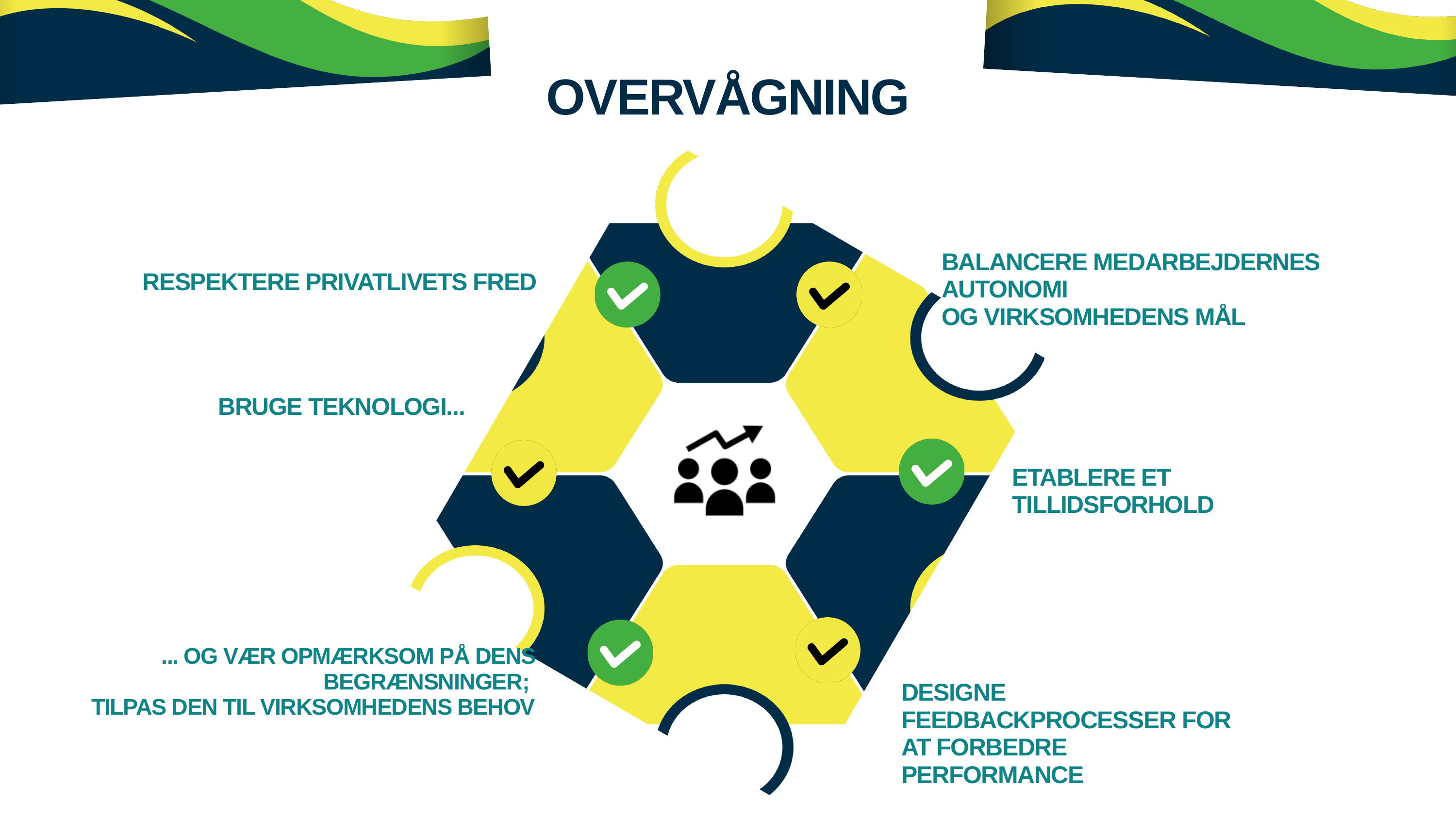

OVERVÅGNING

BALANCERE MEDARBEJDERNES AUTONOMI
OG VIRKSOMHEDENS MÅL
RESPEKTERE PRIVATLIVETS FRED
BRUGE TEKNOLOGI...
ETABLERE ET TILLIDSFORHOLD
... OG VÆR OPMÆRKSOM PÅ DENS BEGRÆNSNINGER;
TILPAS DEN TIL VIRKSOMHEDENS BEHOV
DESIGNE FEEDBACKPROCESSER FOR AT FORBEDRE PERFORMANCE